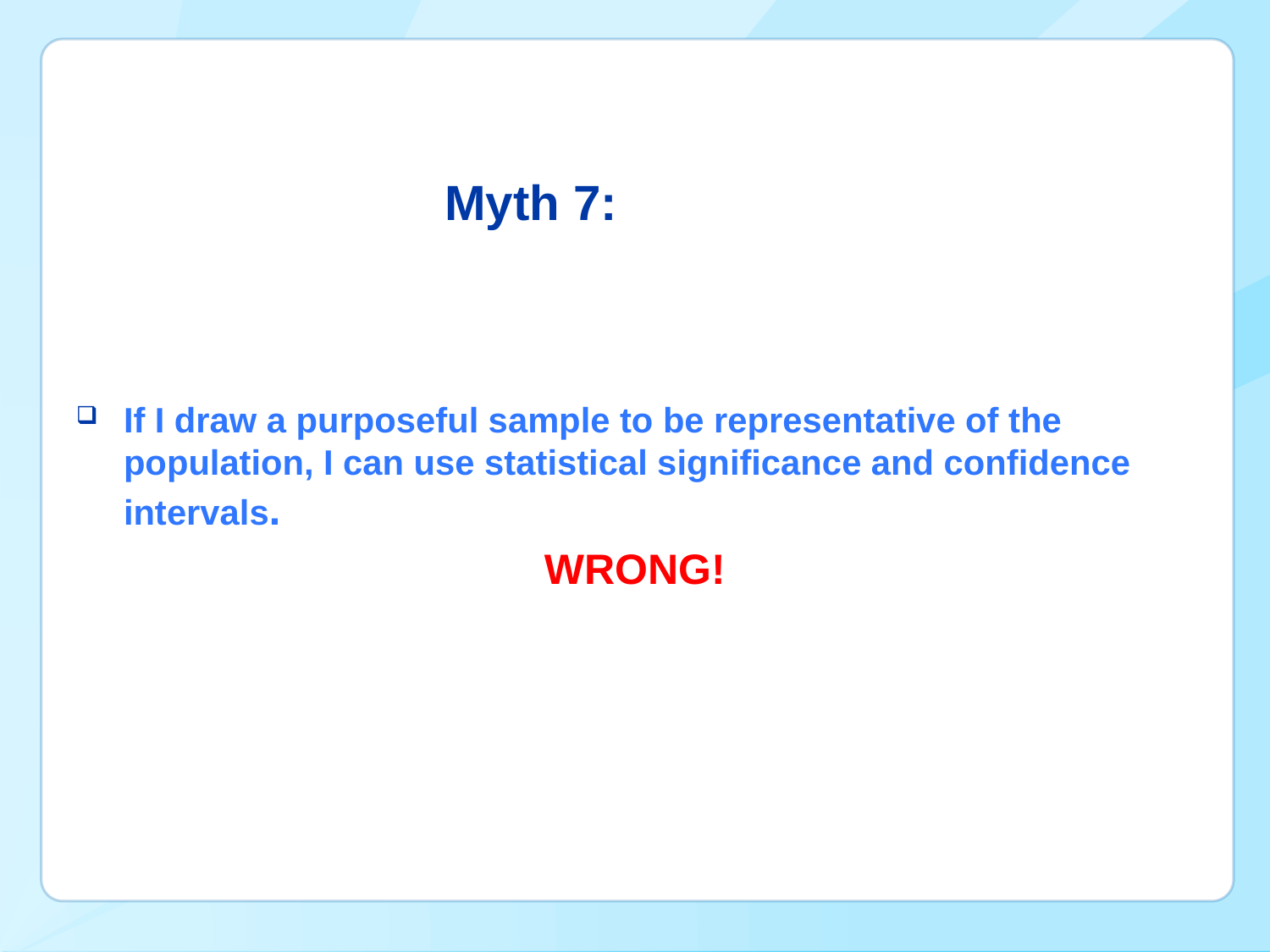

# Myth 7:
If I draw a purposeful sample to be representative of the population, I can use statistical significance and confidence intervals.
WRONG!